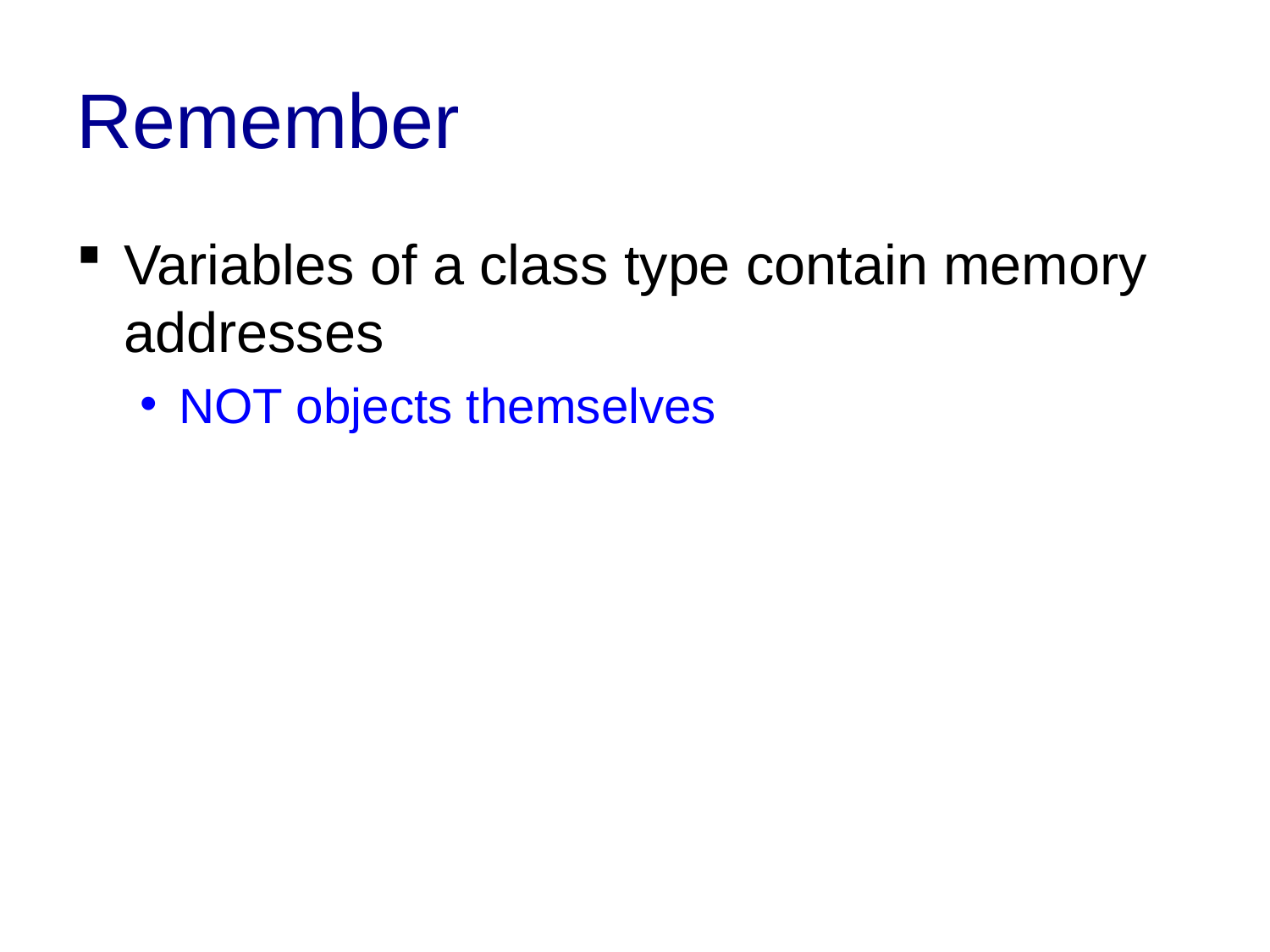

# Remember
Variables of a class type contain memory addresses
NOT objects themselves